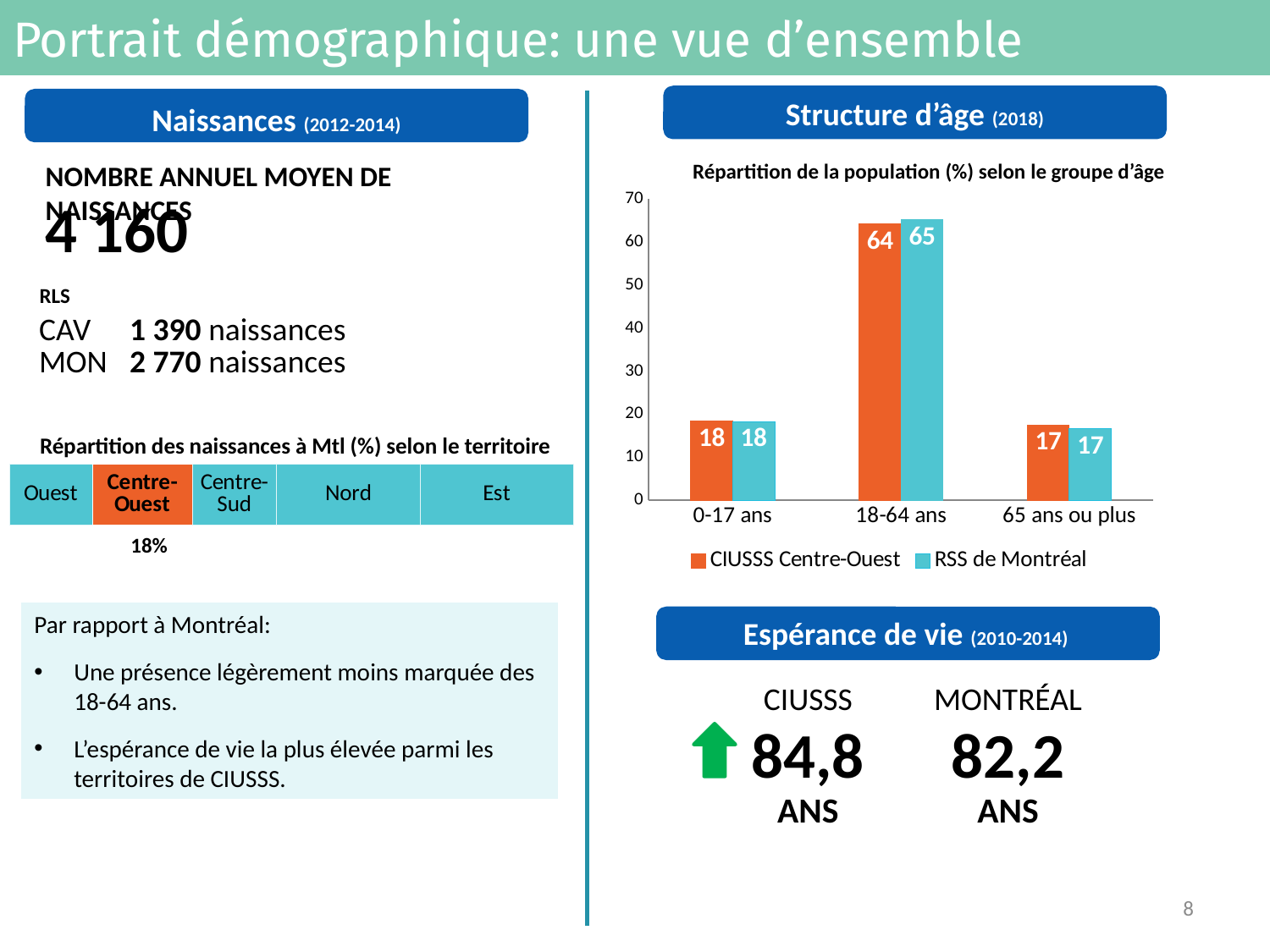

# Portrait démographique: une vue d’ensemble

Structure d’âge (2018)

Naissances (2012-2014)
Répartition de la population (%) selon le groupe d’âge
Nombre annuel moyen de naissances
4 160

### Chart

| Category | CIUSSS Centre-Ouest | RSS de Montréal |
|---|---|---|
| 0-17 ans | 18.355864950279692 | 18.204812368907337 |
| 18-64 ans | 64.2 | 65.2 |
| 65 ans ou plus | 17.4 | 16.6 |
RLS
CAV
1 390 naissances
MON
2 770 naissances

### Chart

| Category | Ouest | Centre-
Ouest | Centre-
Sud | Nord | Est |
|---|---|---|---|---|---|
Répartition des naissances à Mtl (%) selon le territoire
18%
Par rapport à Montréal:
Une présence légèrement moins marquée des 18-64 ans.
L’espérance de vie la plus élevée parmi les territoires de CIUSSS.
Espérance de vie (2010-2014)

Ciusss
84,8
ans
Montréal
82,2
ans

8